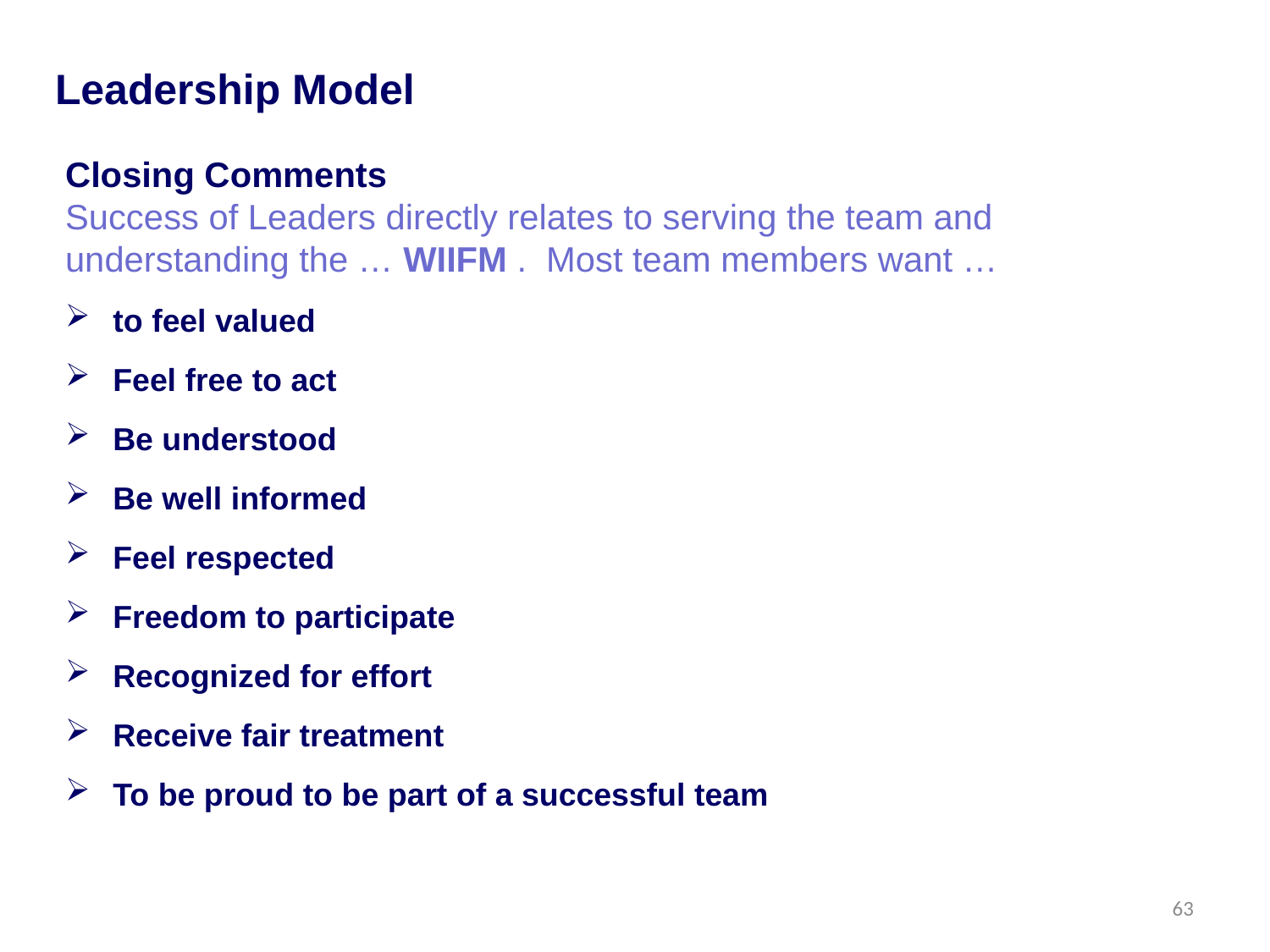

# Leadership Model
Closing Comments
Success of Leaders directly relates to serving the team and understanding the … WIIFM .  Most team members want …
to feel valued
Feel free to act
Be understood
Be well informed
Feel respected
Freedom to participate
Recognized for effort
Receive fair treatment
To be proud to be part of a successful team
63